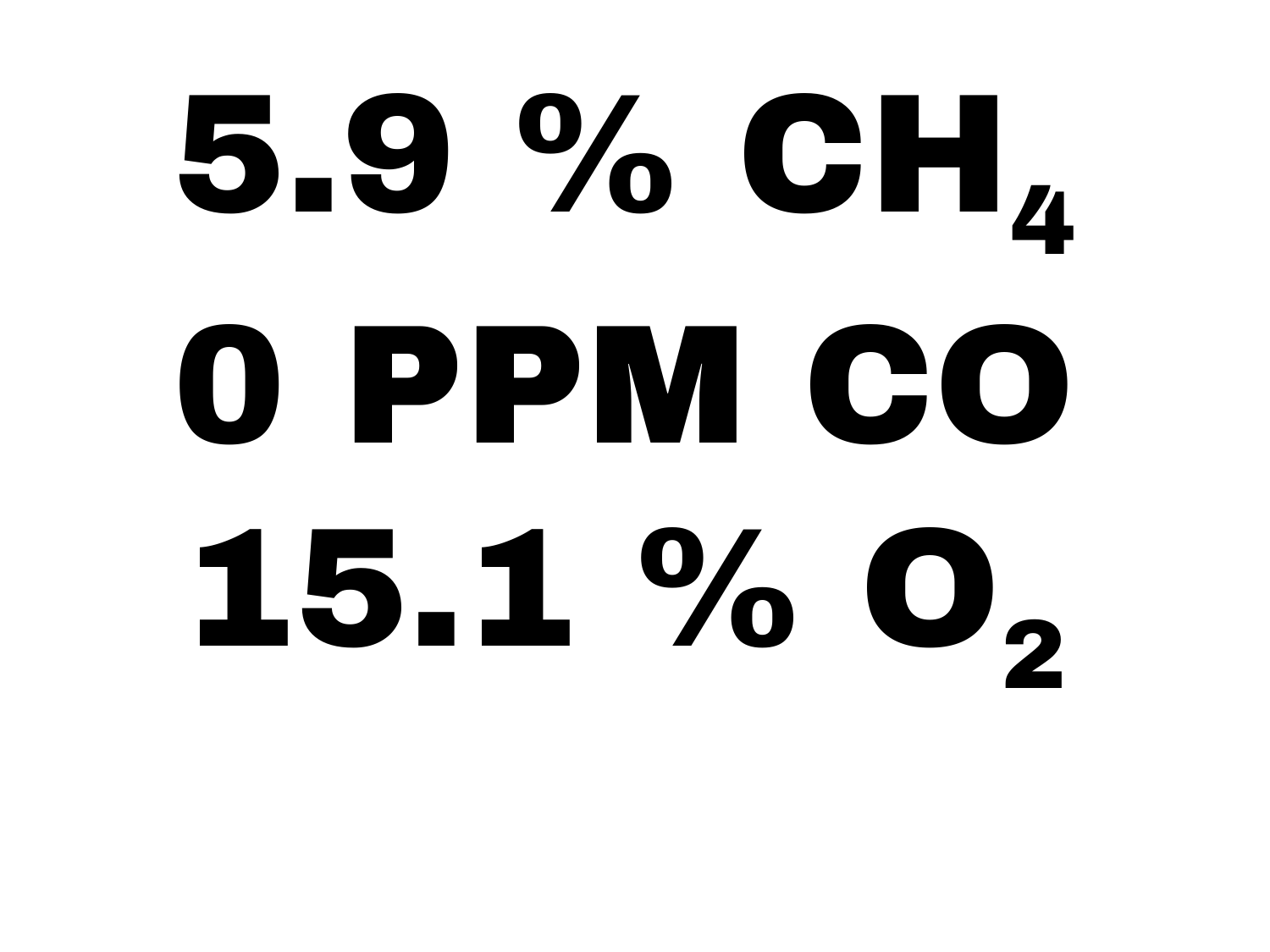

# 5.9 % CH4 0 PPM CO 15.1 % O2